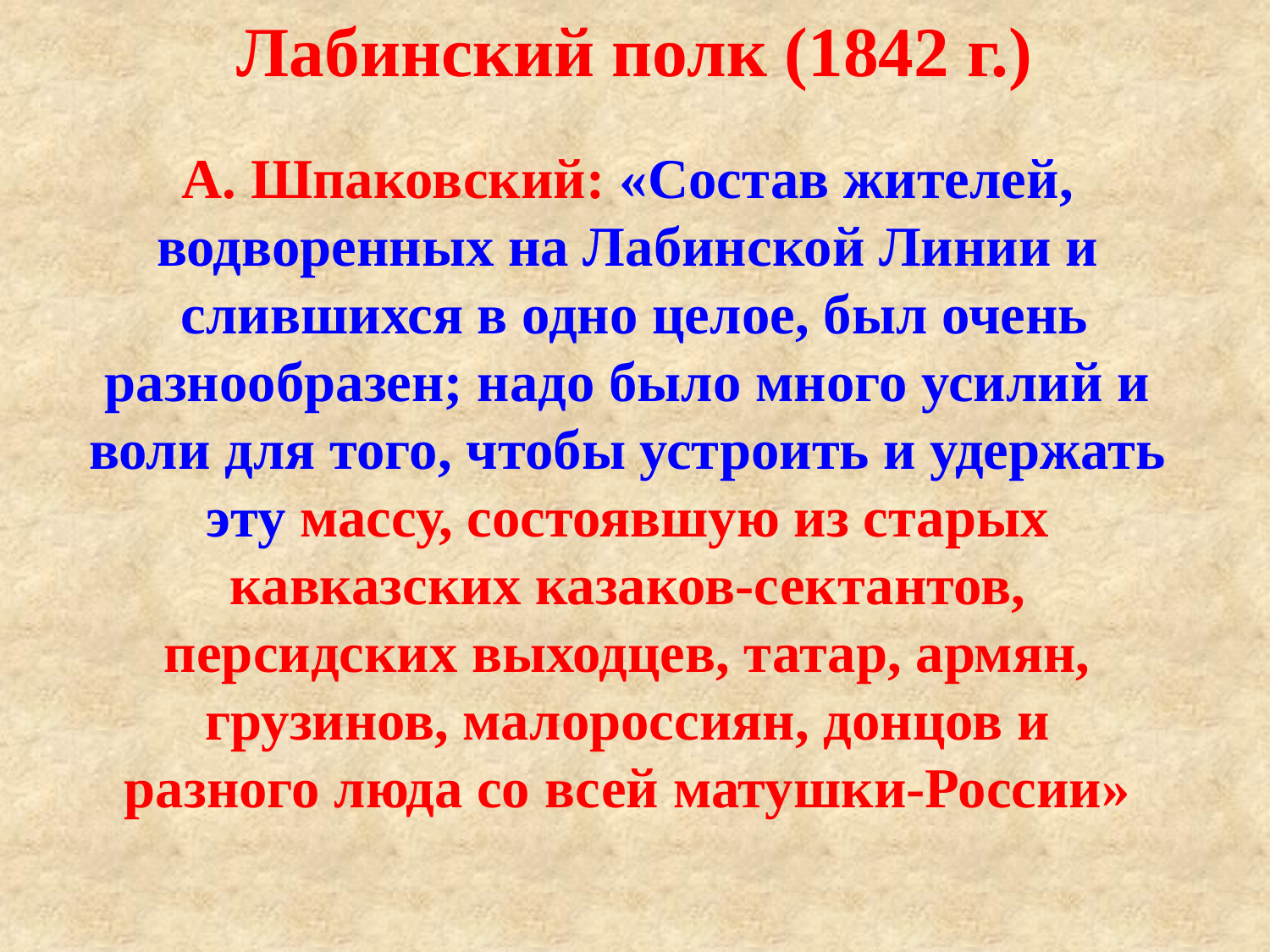

Лабинский полк (1842 г.)
А. Шпаковский: «Состав жителей,
водворенных на Лабинской Линии и
слившихся в одно целое, был очень разнообразен; надо было много усилий и
воли для того, чтобы устроить и удержать
эту массу, состоявшую из старых
кавказских казаков-сектантов,
персидских выходцев, татар, армян,
грузинов, малороссиян, донцов и
разного люда со всей матушки-России»